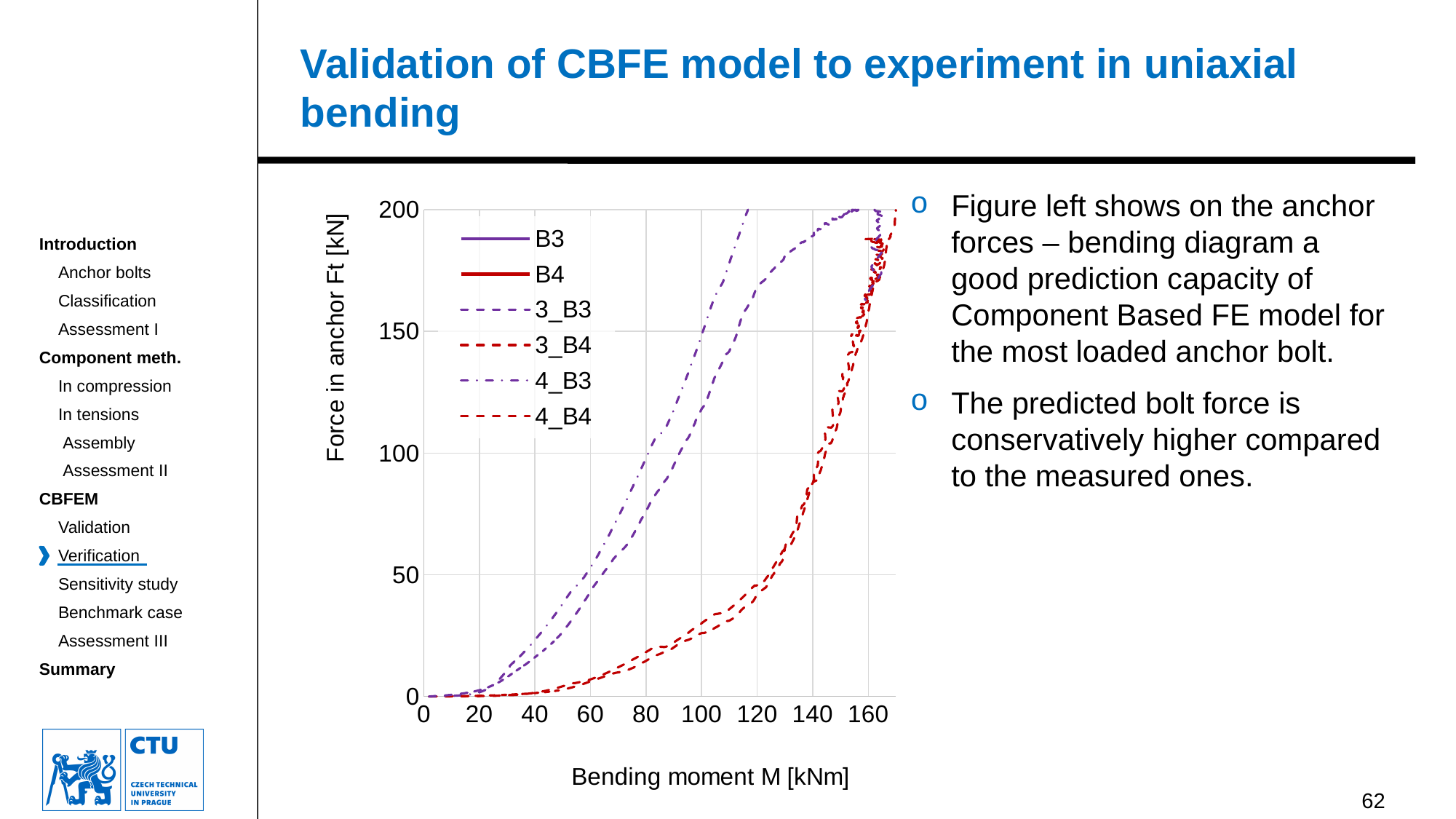

# Validation of CBFE model to experiment in uniaxial bending
Figure left shows on the anchor forces – bending diagram a good prediction capacity of Component Based FE model for the most loaded anchor bolt.
The predicted bolt force is conservatively higher compared to the measured ones.

### Chart

| Category | B3  | B4  | 3_B3 | 3_B4 | 4_B3 | 4_B4 |
|---|---|---|---|---|---|---|